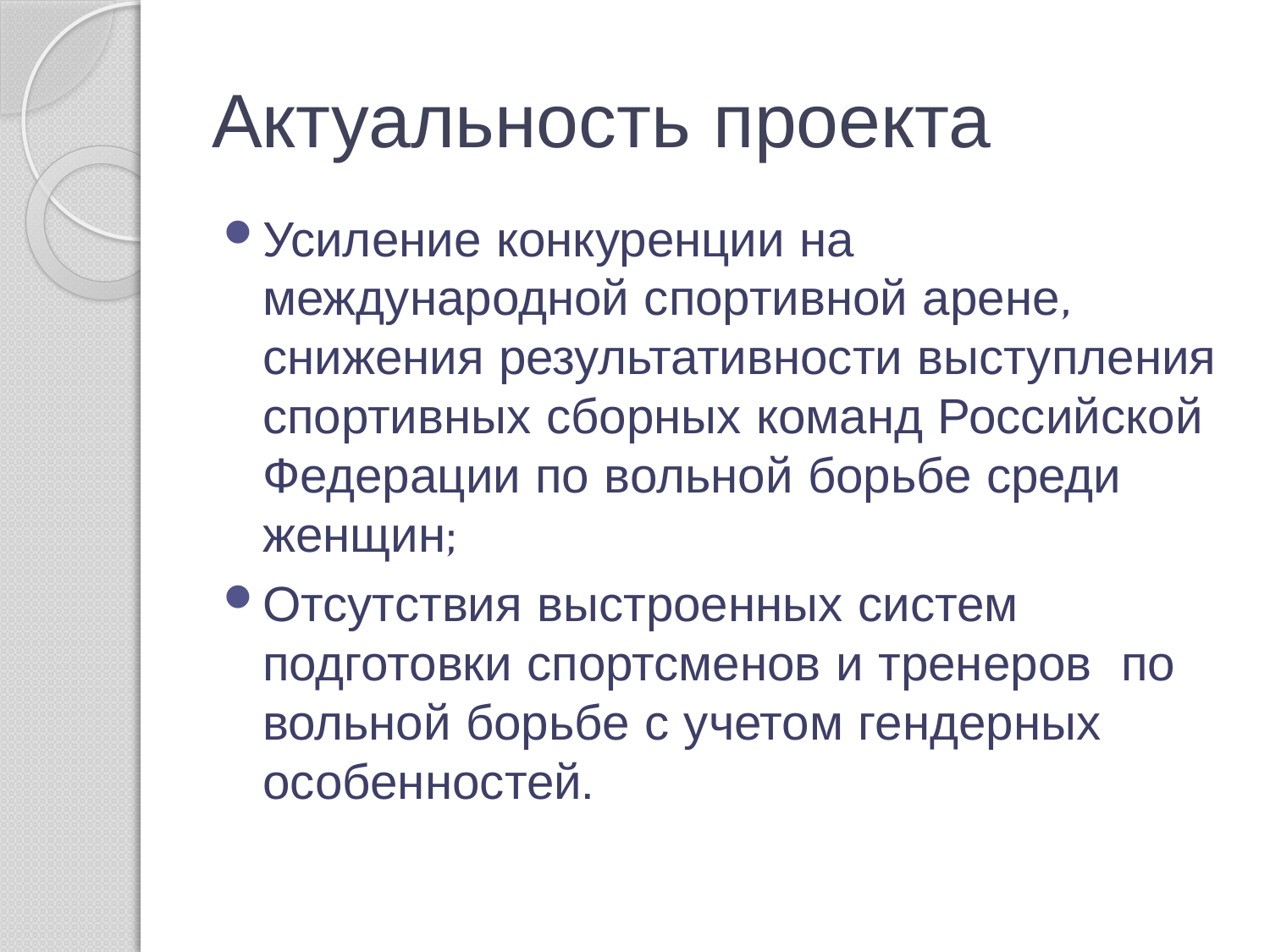

# Актуальность проекта
Усиление конкуренции на международной спортивной арене, снижения результативности выступления спортивных сборных команд Российской Федерации по вольной борьбе среди женщин;
Отсутствия выстроенных систем подготовки спортсменов и тренеров  по вольной борьбе с учетом гендерных особенностей.